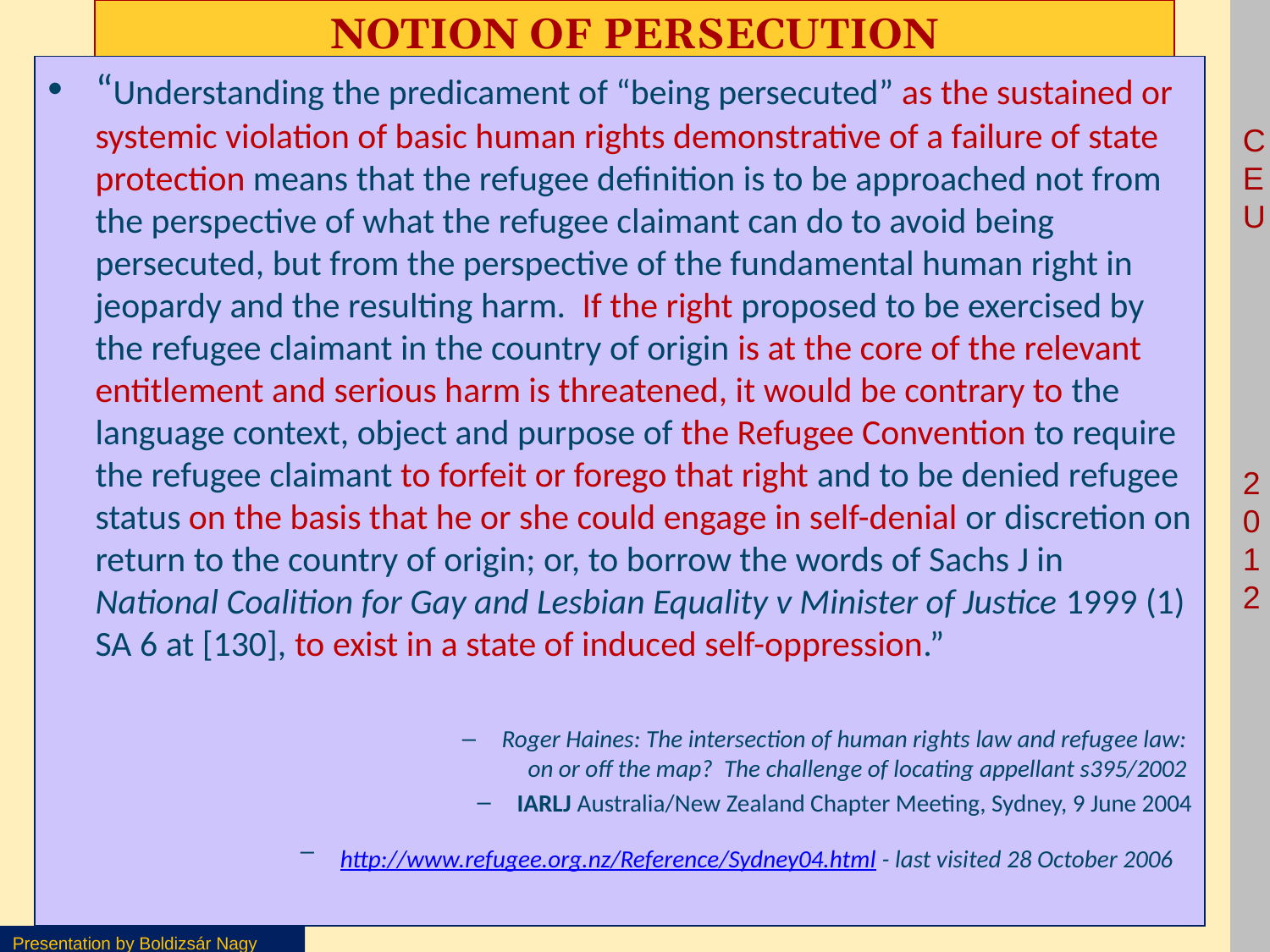

# Notion of persecution
“Understanding the predicament of “being persecuted” as the sustained or systemic violation of basic human rights demonstrative of a failure of state protection means that the refugee definition is to be approached not from the perspective of what the refugee claimant can do to avoid being persecuted, but from the perspective of the fundamental human right in jeopardy and the resulting harm.  If the right proposed to be exercised by the refugee claimant in the country of origin is at the core of the relevant entitlement and serious harm is threatened, it would be contrary to the language context, object and purpose of the Refugee Convention to require the refugee claimant to forfeit or forego that right and to be denied refugee status on the basis that he or she could engage in self-denial or discretion on return to the country of origin; or, to borrow the words of Sachs J in National Coalition for Gay and Lesbian Equality v Minister of Justice 1999 (1) SA 6 at [130], to exist in a state of induced self-oppression.”

Roger Haines: The intersection of human rights law and refugee law:
on or off the map?  The challenge of locating appellant s395/2002
IARLJ Australia/New Zealand Chapter Meeting, Sydney, 9 June 2004
http://www.refugee.org.nz/Reference/Sydney04.html - last visited 28 October 2006